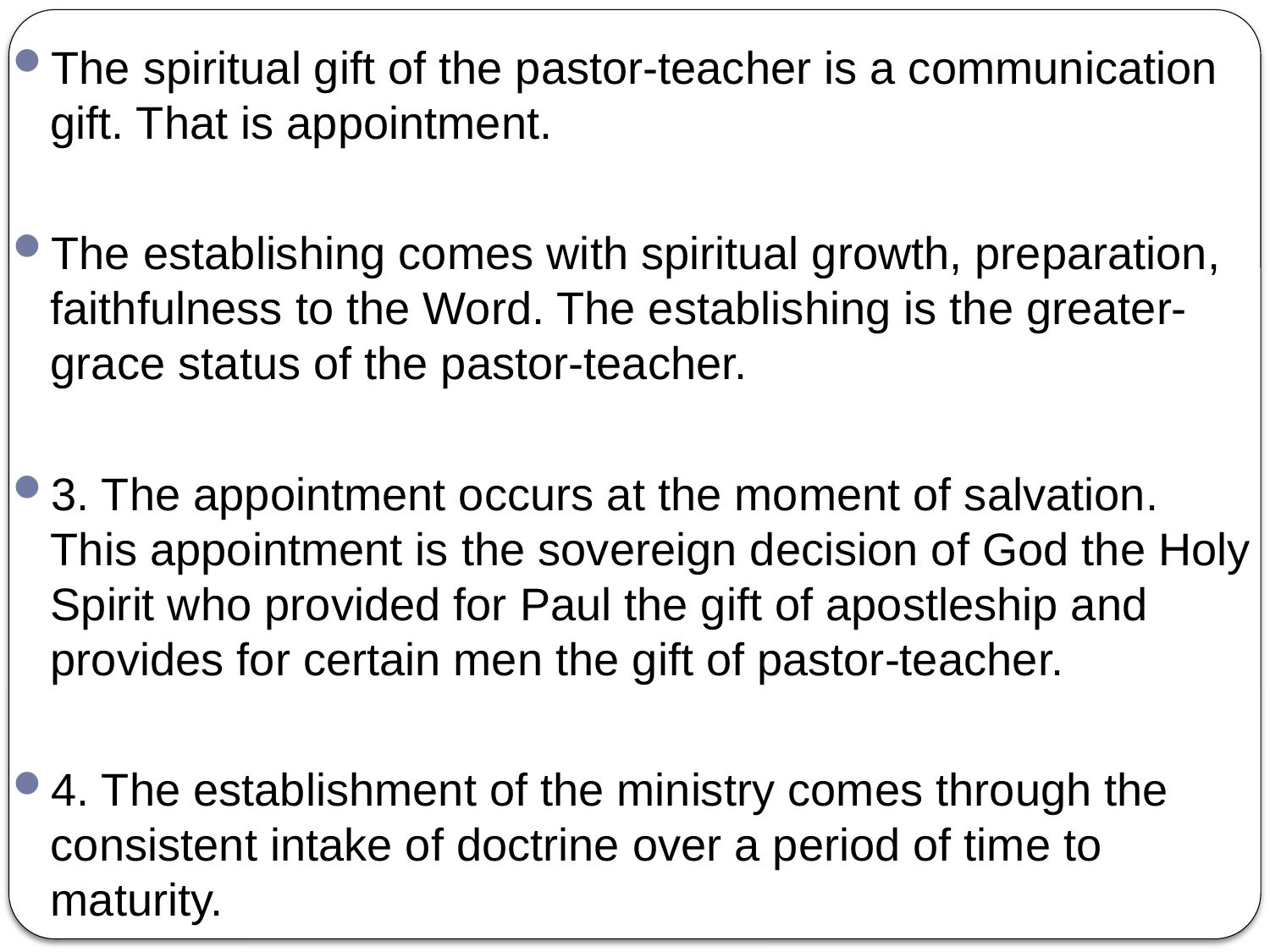

The spiritual gift of the pastor-teacher is a communication gift. That is appointment.

The establishing comes with spiritual growth, preparation, faithfulness to the Word. The establishing is the greater-grace status of the pastor-teacher.

3. The appointment occurs at the moment of salvation. This appointment is the sovereign decision of God the Holy Spirit who provided for Paul the gift of apostleship and provides for certain men the gift of pastor-teacher.

4. The establishment of the ministry comes through the consistent intake of doctrine over a period of time to maturity.